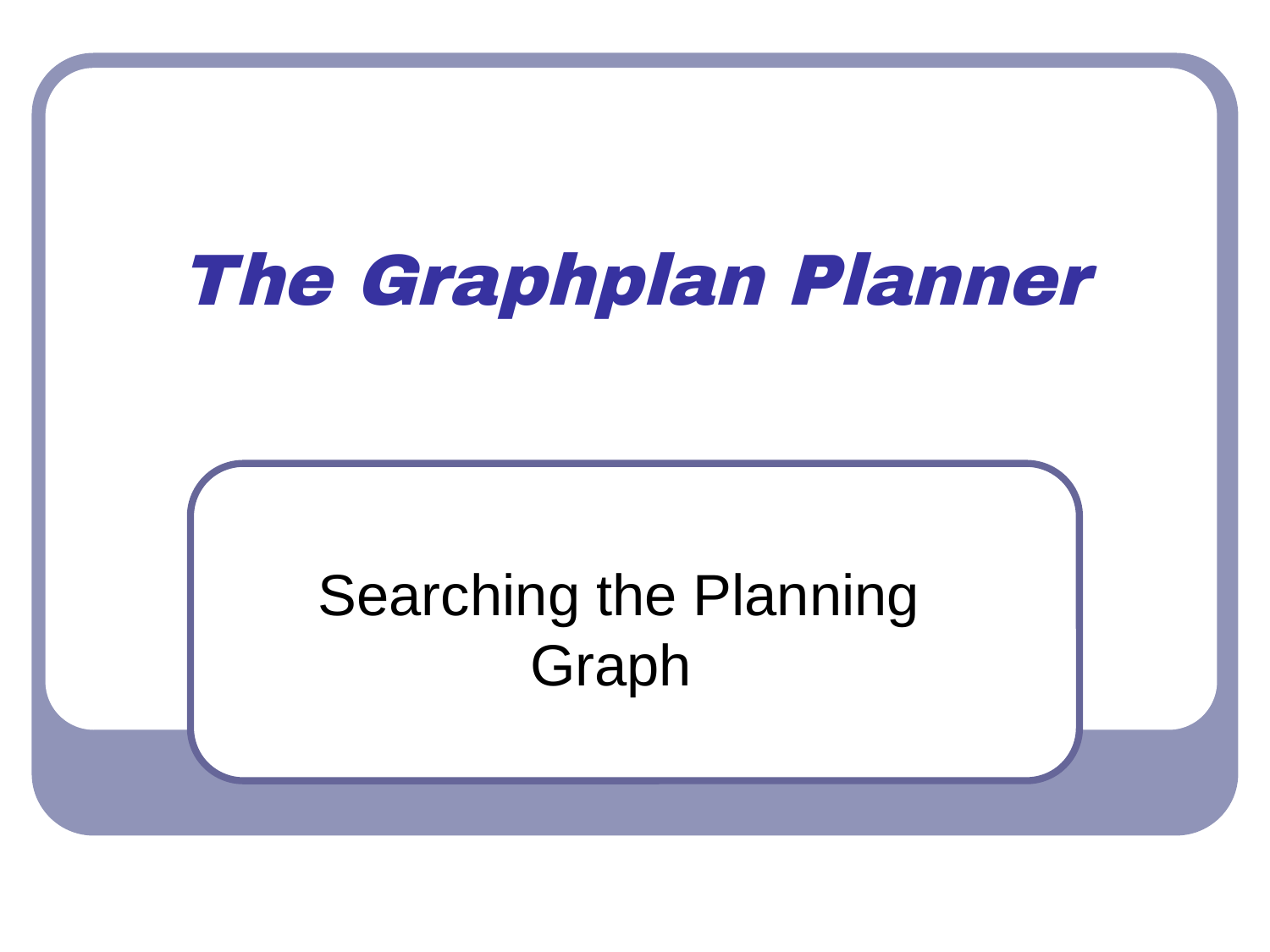

# The Graphplan Planner
Searching the Planning Graph